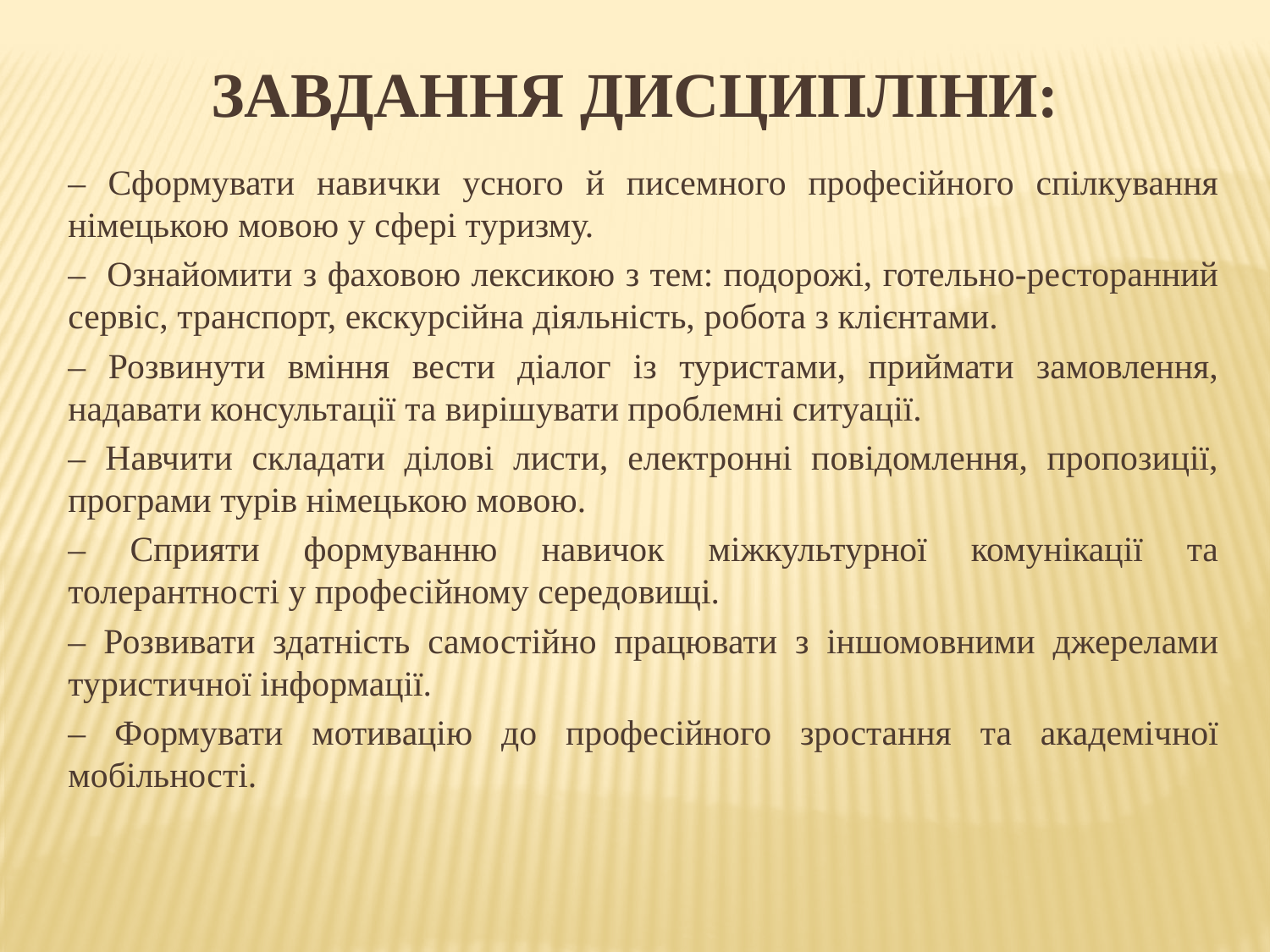

# Завдання дисципліни:
– Сформувати навички усного й писемного професійного спілкування німецькою мовою у сфері туризму.
–  Ознайомити з фаховою лексикою з тем: подорожі, готельно-ресторанний сервіс, транспорт, екскурсійна діяльність, робота з клієнтами.
– Розвинути вміння вести діалог із туристами, приймати замовлення, надавати консультації та вирішувати проблемні ситуації.
– Навчити складати ділові листи, електронні повідомлення, пропозиції, програми турів німецькою мовою.
– Сприяти формуванню навичок міжкультурної комунікації та толерантності у професійному середовищі.
– Розвивати здатність самостійно працювати з іншомовними джерелами туристичної інформації.
– Формувати мотивацію до професійного зростання та академічної мобільності.